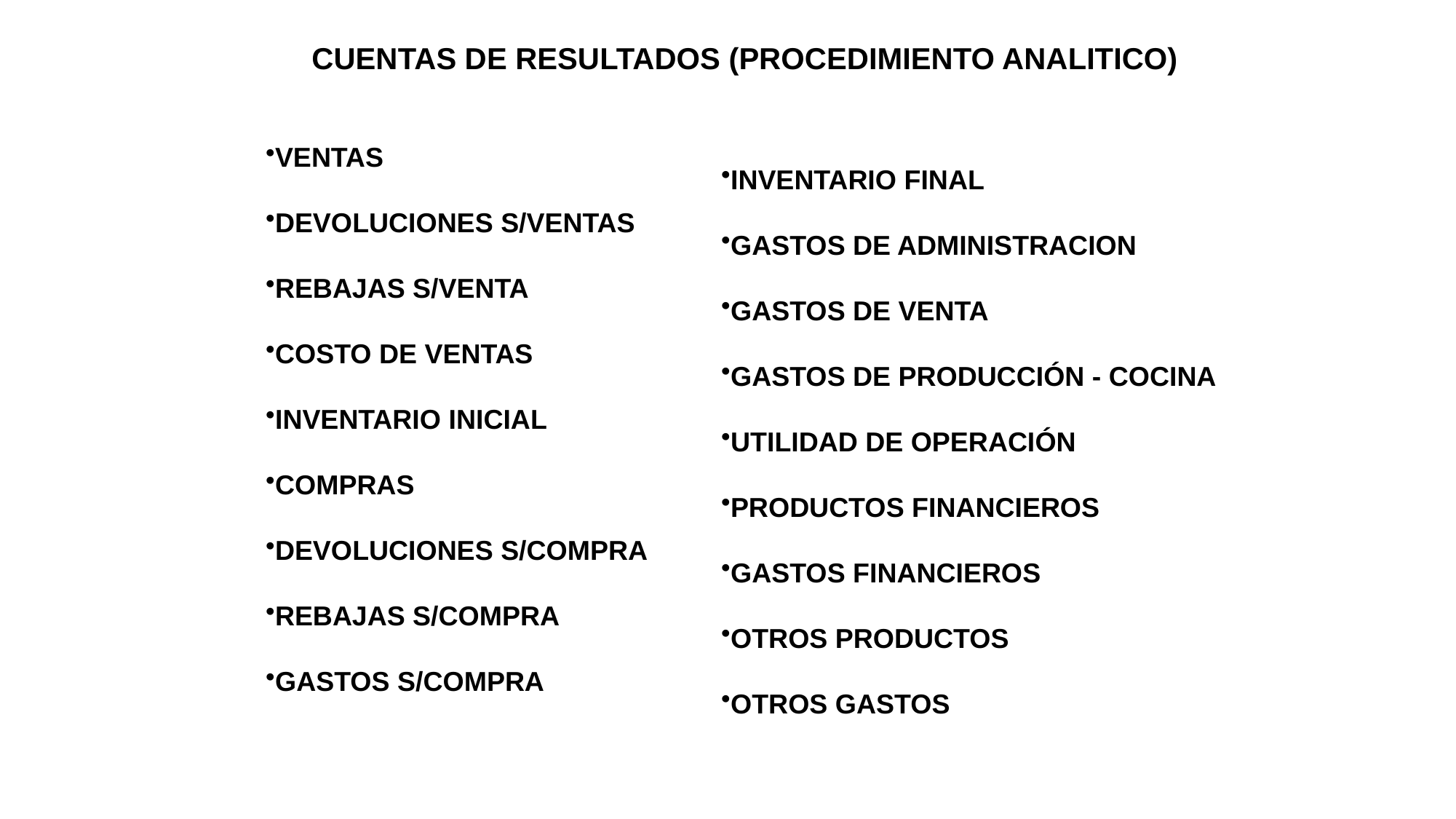

CUENTAS DE RESULTADOS (PROCEDIMIENTO ANALITICO)
VENTAS

DEVOLUCIONES S/VENTAS

REBAJAS S/VENTA

COSTO DE VENTAS

INVENTARIO INICIAL

COMPRAS

DEVOLUCIONES S/COMPRA

REBAJAS S/COMPRA

GASTOS S/COMPRA
INVENTARIO FINAL

GASTOS DE ADMINISTRACION

GASTOS DE VENTA

GASTOS DE PRODUCCIÓN - COCINA

UTILIDAD DE OPERACIÓN

PRODUCTOS FINANCIEROS

GASTOS FINANCIEROS

OTROS PRODUCTOS

OTROS GASTOS